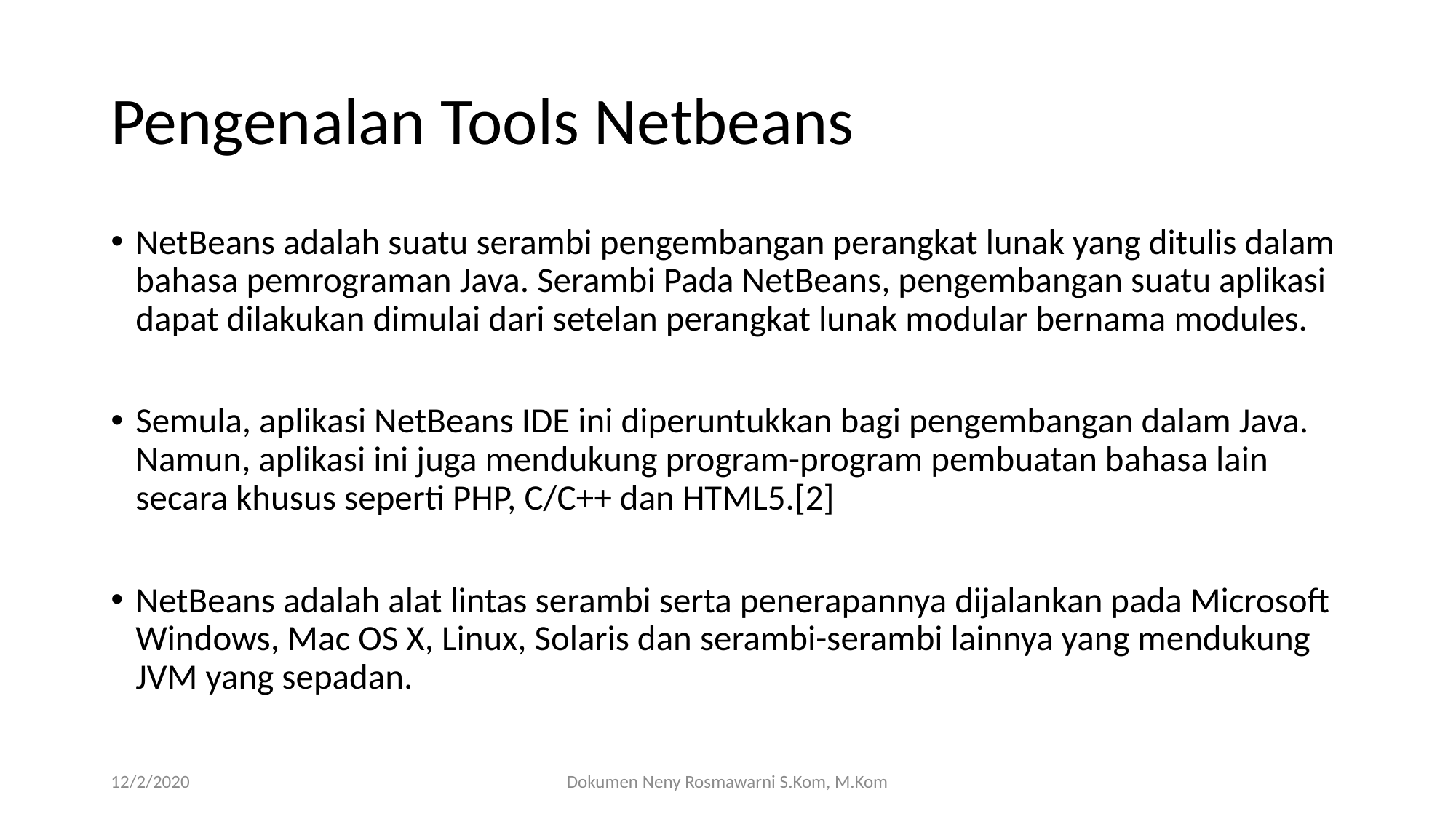

# Pengenalan Tools Netbeans
NetBeans adalah suatu serambi pengembangan perangkat lunak yang ditulis dalam bahasa pemrograman Java. Serambi Pada NetBeans, pengembangan suatu aplikasi dapat dilakukan dimulai dari setelan perangkat lunak modular bernama modules.

Semula, aplikasi NetBeans IDE ini diperuntukkan bagi pengembangan dalam Java. Namun, aplikasi ini juga mendukung program-program pembuatan bahasa lain secara khusus seperti PHP, C/C++ dan HTML5.[2]

NetBeans adalah alat lintas serambi serta penerapannya dijalankan pada Microsoft Windows, Mac OS X, Linux, Solaris dan serambi-serambi lainnya yang mendukung JVM yang sepadan.
12/2/2020
Dokumen Neny Rosmawarni S.Kom, M.Kom